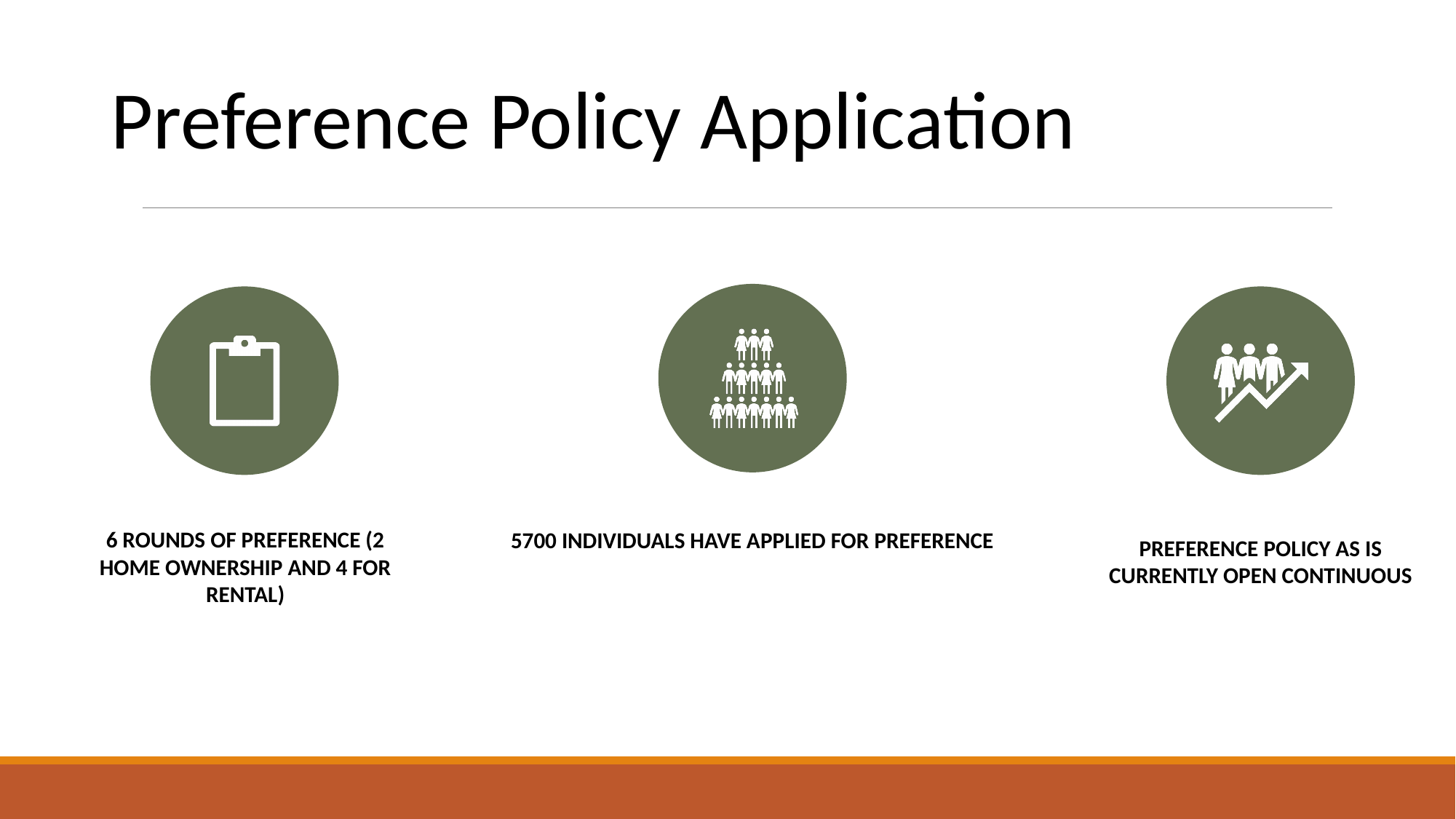

Preference Policy Application
6 rounds of preference (2 home ownership and 4 for rental)
5700 individuals have applied for preference
Preference policy as is currently open continuous